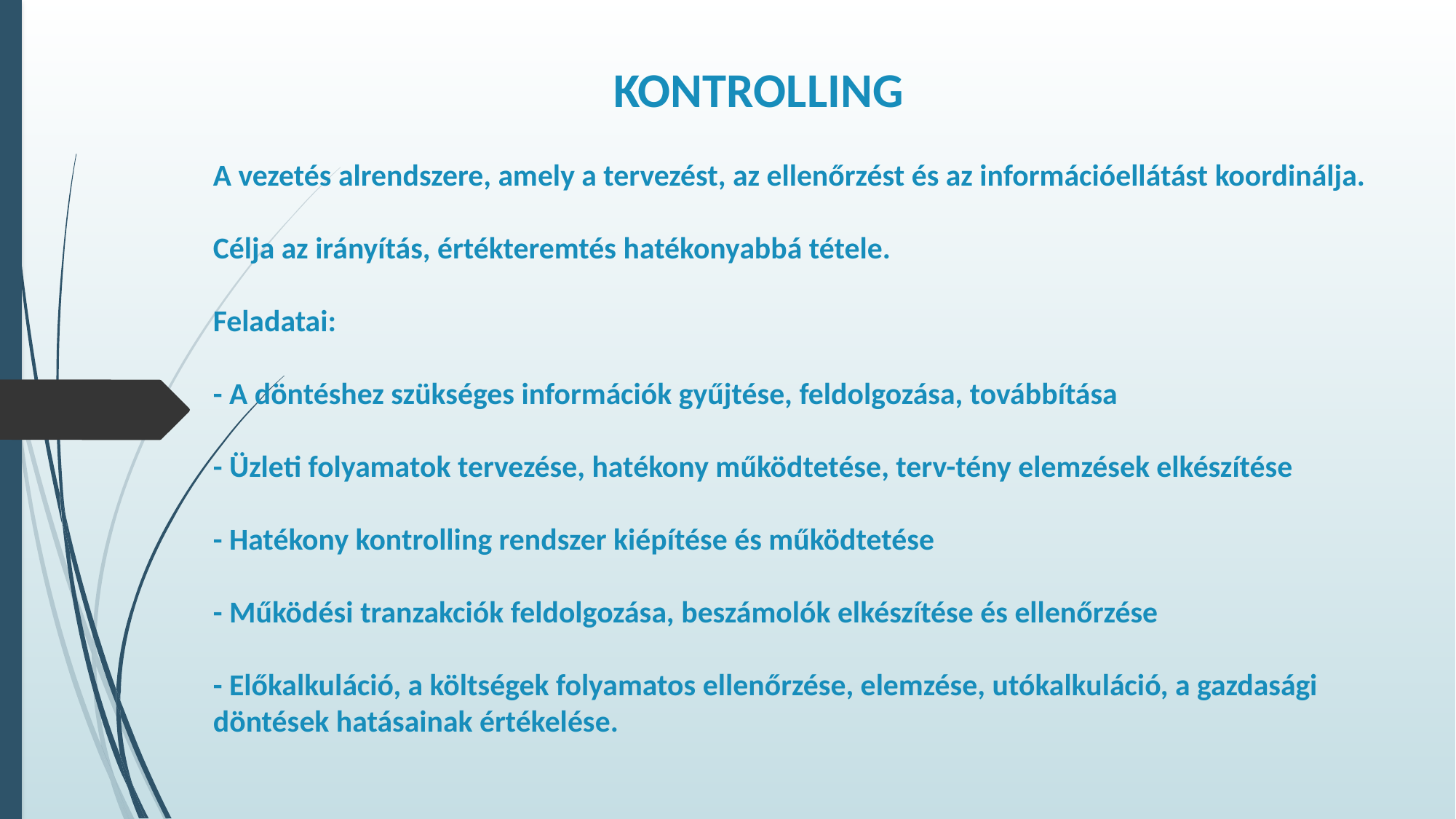

# KONTROLLING
A vezetés alrendszere, amely a tervezést, az ellenőrzést és az információellátást koordinálja.

Célja az irányítás, értékteremtés hatékonyabbá tétele.

Feladatai:

- A döntéshez szükséges információk gyűjtése, feldolgozása, továbbítása

- Üzleti folyamatok tervezése, hatékony működtetése, terv-tény elemzések elkészítése

- Hatékony kontrolling rendszer kiépítése és működtetése

- Működési tranzakciók feldolgozása, beszámolók elkészítése és ellenőrzése

- Előkalkuláció, a költségek folyamatos ellenőrzése, elemzése, utókalkuláció, a gazdasági döntések hatásainak értékelése.